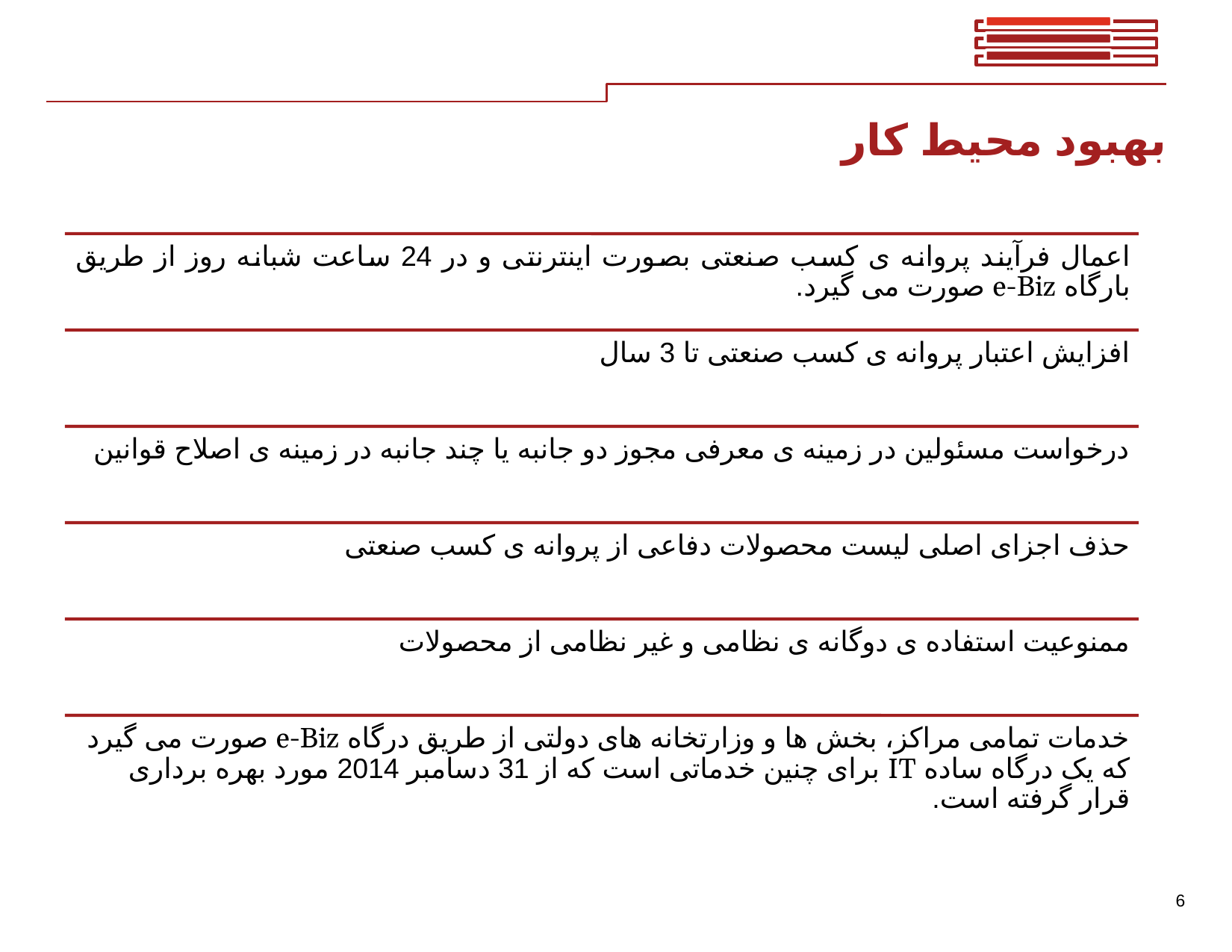

–
# بهبود محیط کار
اعمال فرآیند پروانه ی کسب صنعتی بصورت اینترنتی و در 24 ساعت شبانه روز از طریق بارگاه e-Biz صورت می گیرد.
افزایش اعتبار پروانه ی کسب صنعتی تا 3 سال
درخواست مسئولین در زمینه ی معرفی مجوز دو جانبه یا چند جانبه در زمینه ی اصلاح قوانین
حذف اجزای اصلی لیست محصولات دفاعی از پروانه ی کسب صنعتی
ممنوعیت استفاده ی دوگانه ی نظامی و غیر نظامی از محصولات
خدمات تمامی مراکز، بخش ها و وزارتخانه های دولتی از طریق درگاه e-Biz صورت می گیرد که یک درگاه ساده IT برای چنین خدماتی است که از 31 دسامبر 2014 مورد بهره برداری قرار گرفته است.
6